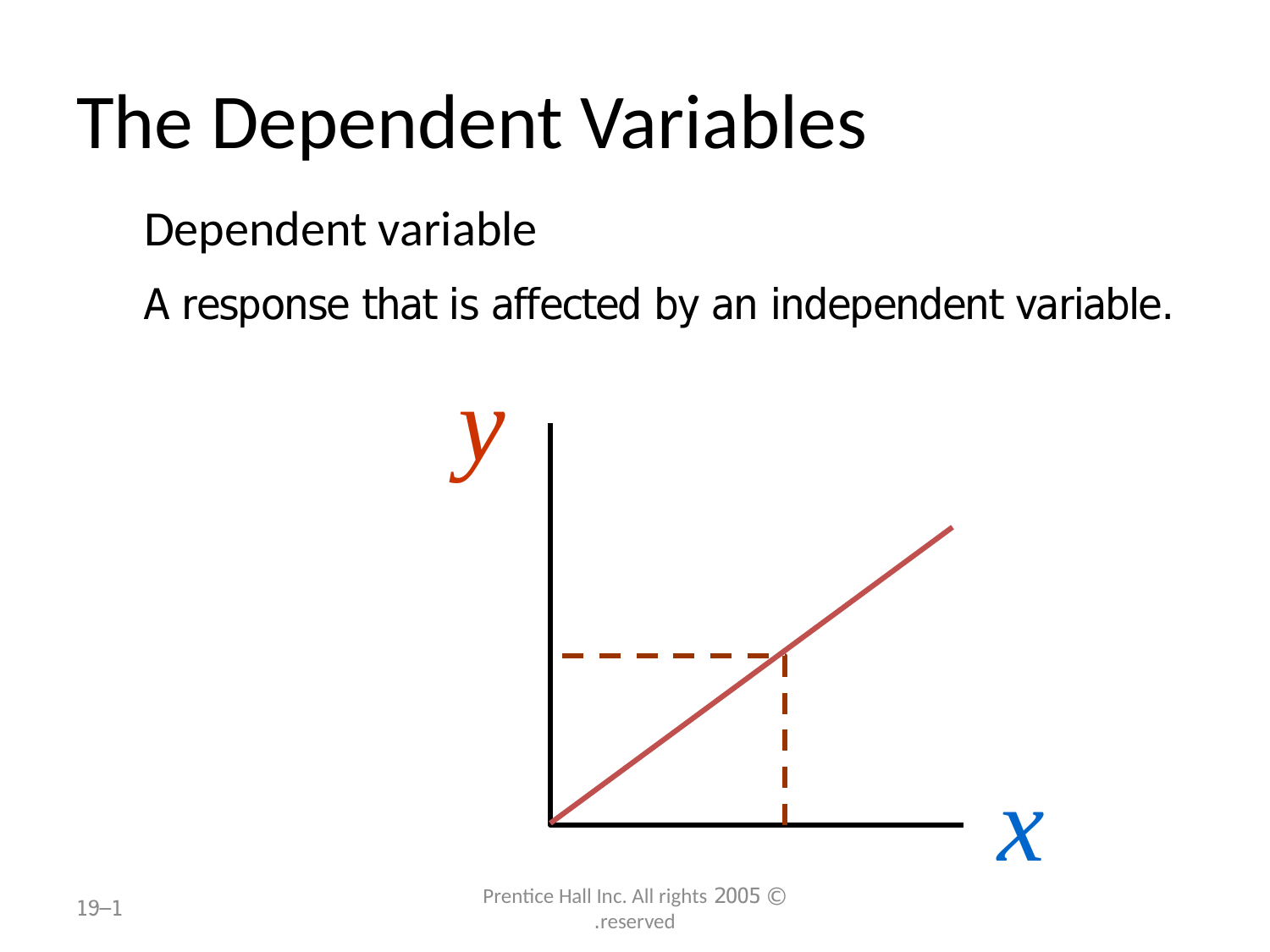

# The Dependent Variables
Dependent variable
A response that is affected by an independent variable.
y
x

1–19
© 2005 Prentice Hall Inc. All rights reserved.